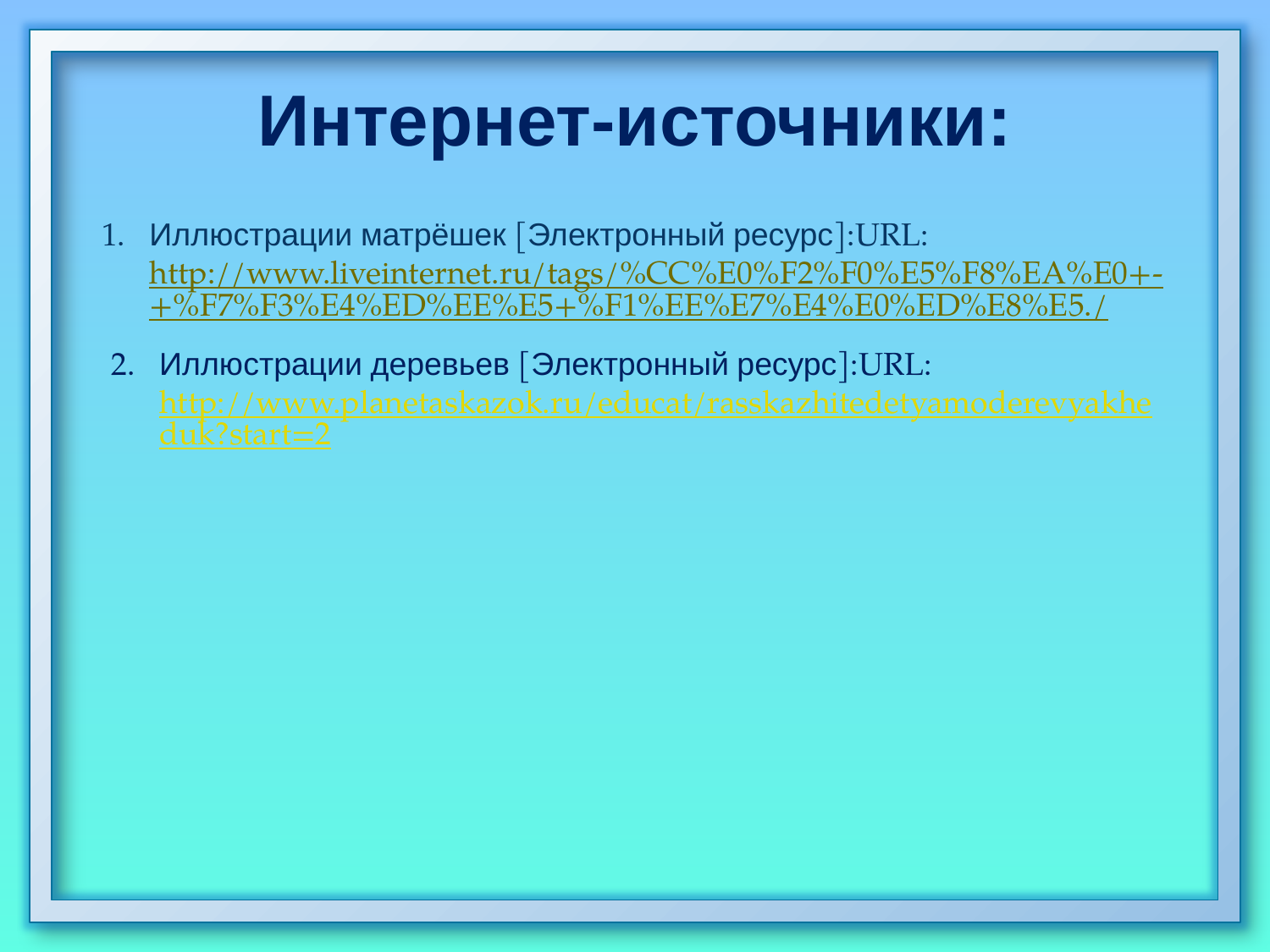

# Интернет-источники:
Иллюстрации матрёшек [Электронный ресурс]:URL: http://www.liveinternet.ru/tags/%CC%E0%F2%F0%E5%F8%EA%E0+-+%F7%F3%E4%ED%EE%E5+%F1%EE%E7%E4%E0%ED%E8%E5./

Иллюстрации деревьев [Электронный ресурс]:URL: http://www.planetaskazok.ru/educat/rasskazhitedetyamoderevyakheduk?start=2